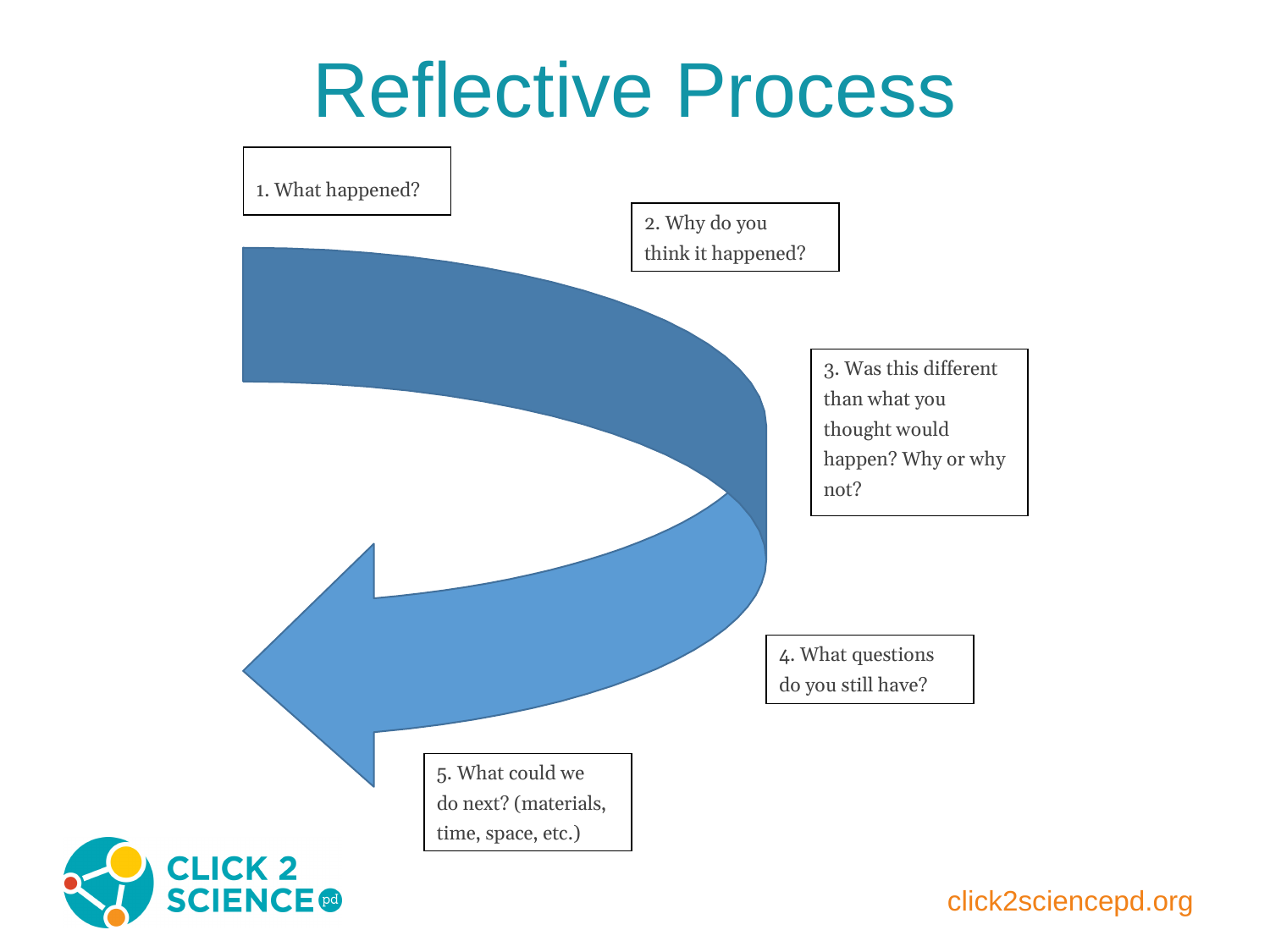

# Reflective Process

1. What happened?
2. Why do you think it happened?
3. Was this different than what you thought would happen? Why or why not?
4. What questions do you still have?

5. What could we do next? (materials, time, space, etc.)